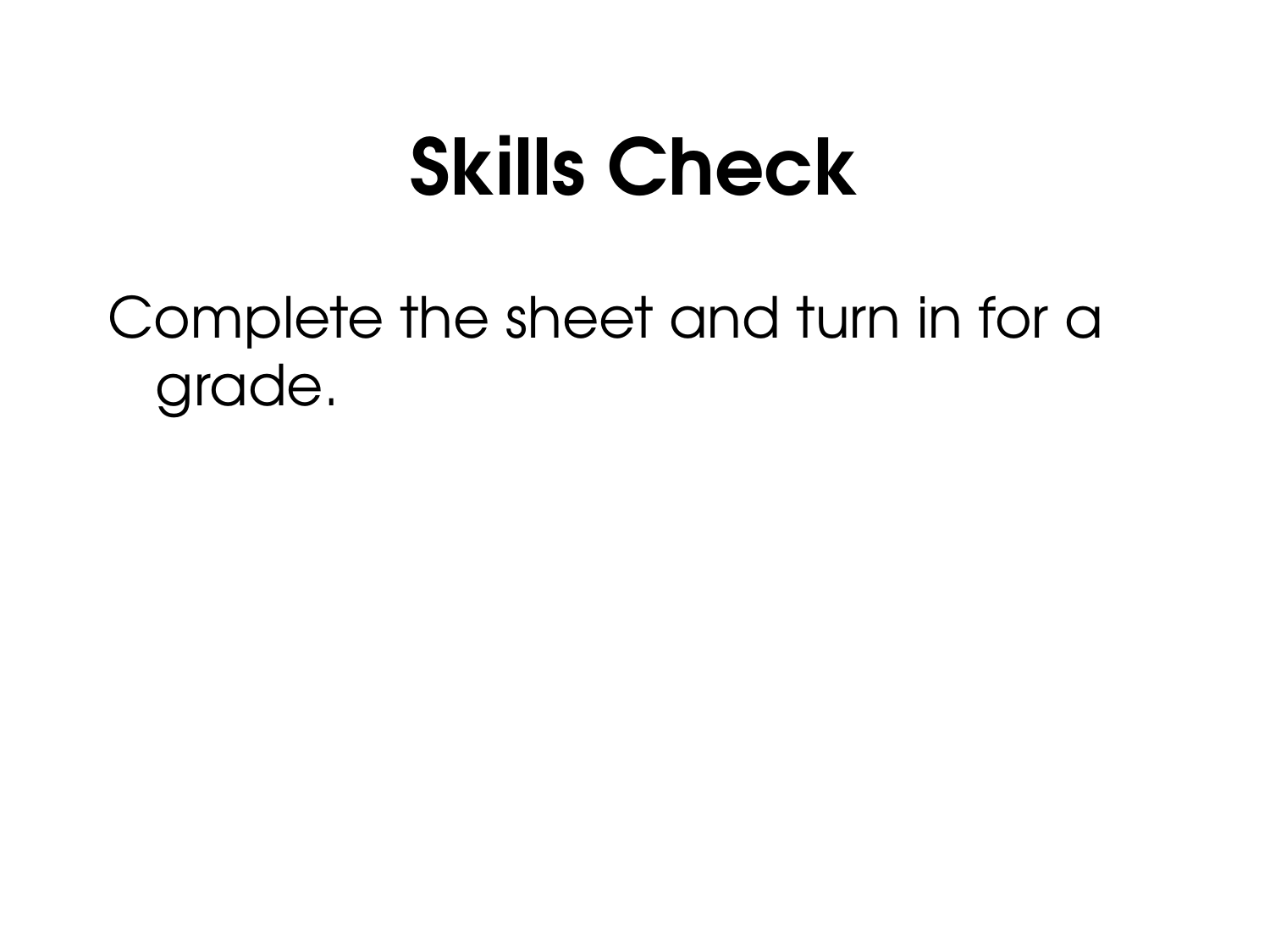

# Skills Check
Complete the sheet and turn in for a grade.